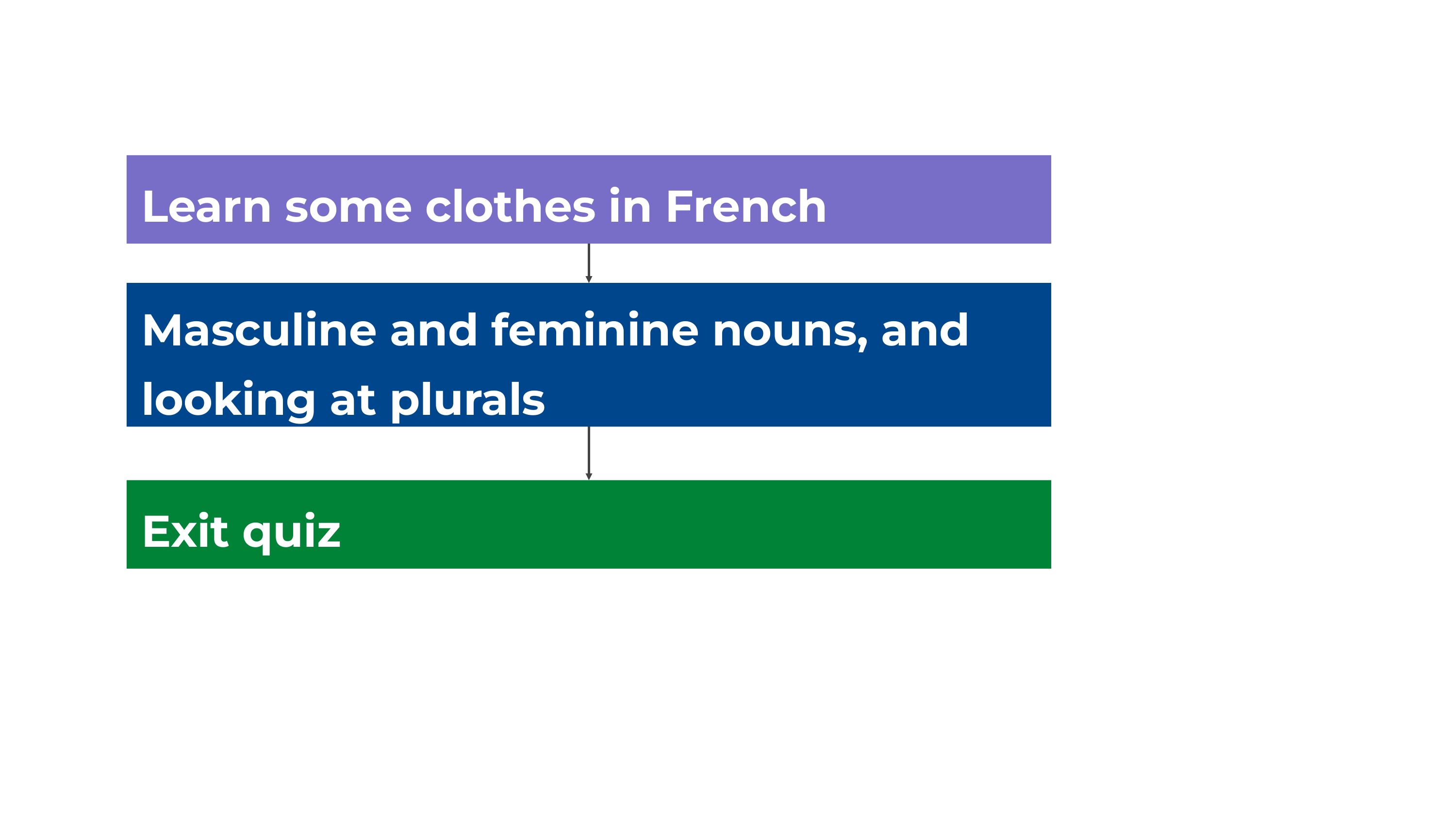

Learn some clothes in French
Masculine and feminine nouns, and looking at plurals
Exit quiz